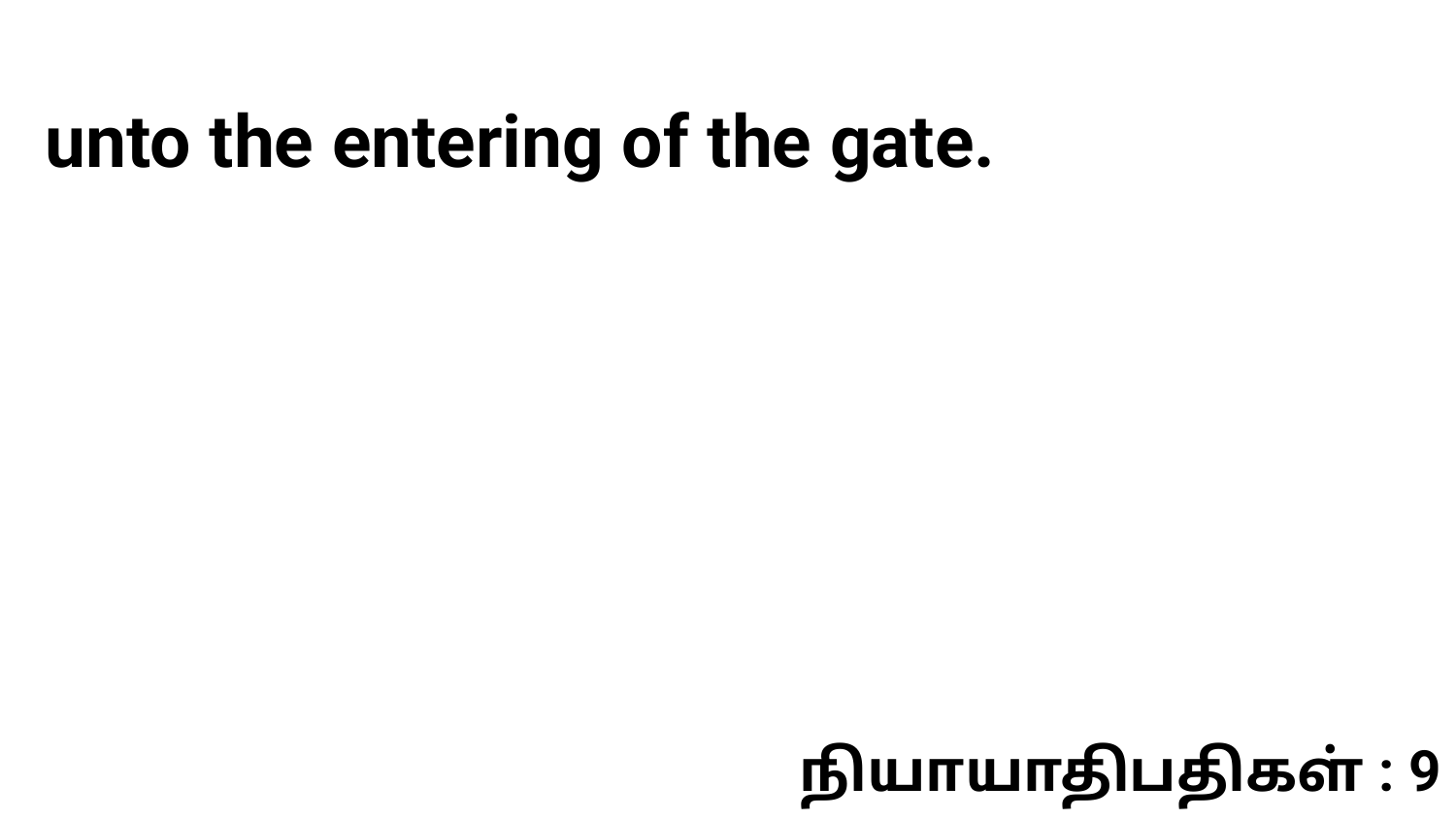

unto the entering of the gate.
நியாயாதிபதிகள் : 9